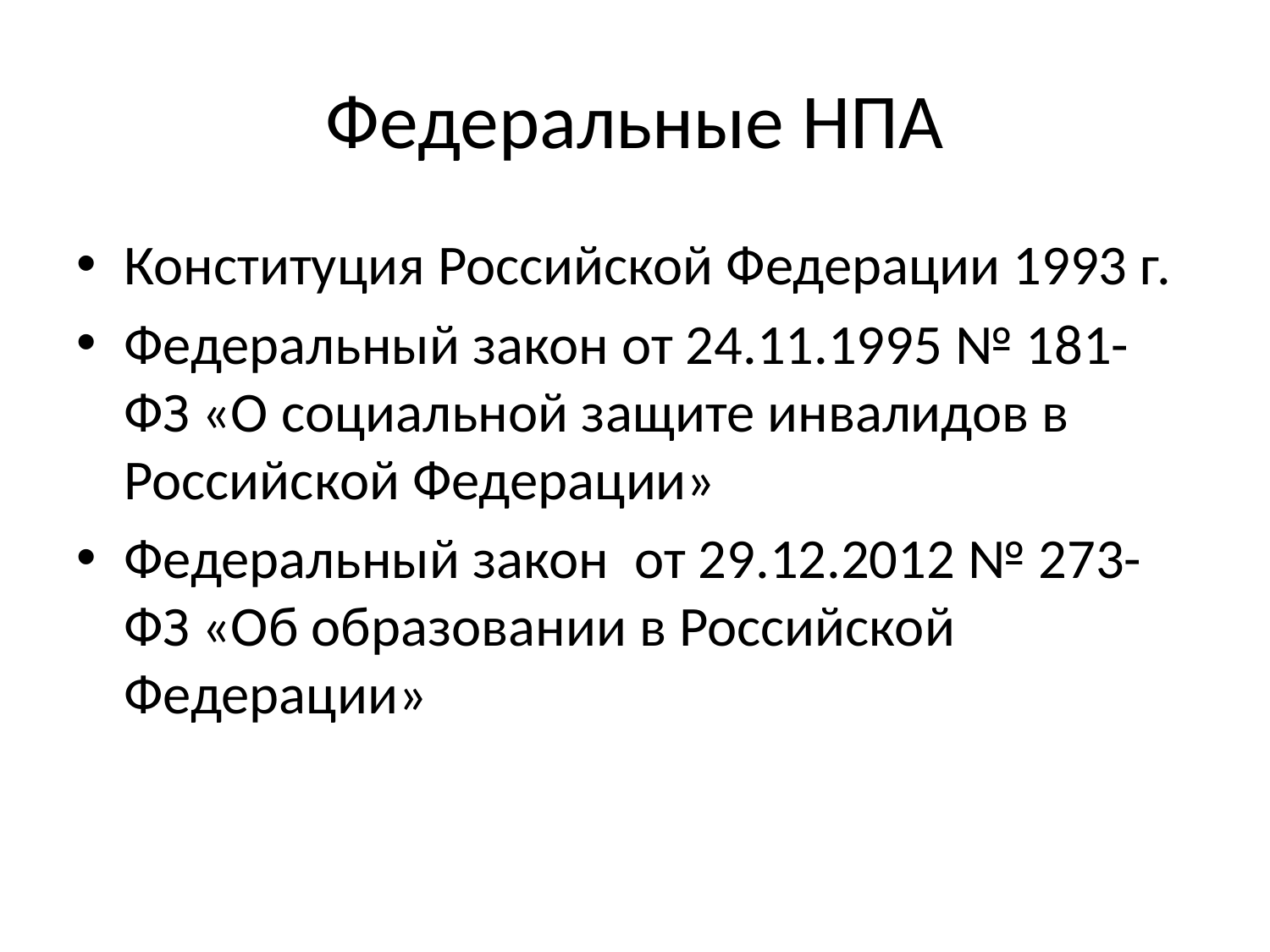

# Федеральные НПА
Конституция Российской Федерации 1993 г.
Федеральный закон от 24.11.1995 № 181-ФЗ «О социальной защите инвалидов в Российской Федерации»
Федеральный закон  от 29.12.2012 № 273-ФЗ «Об образовании в Российской Федерации»